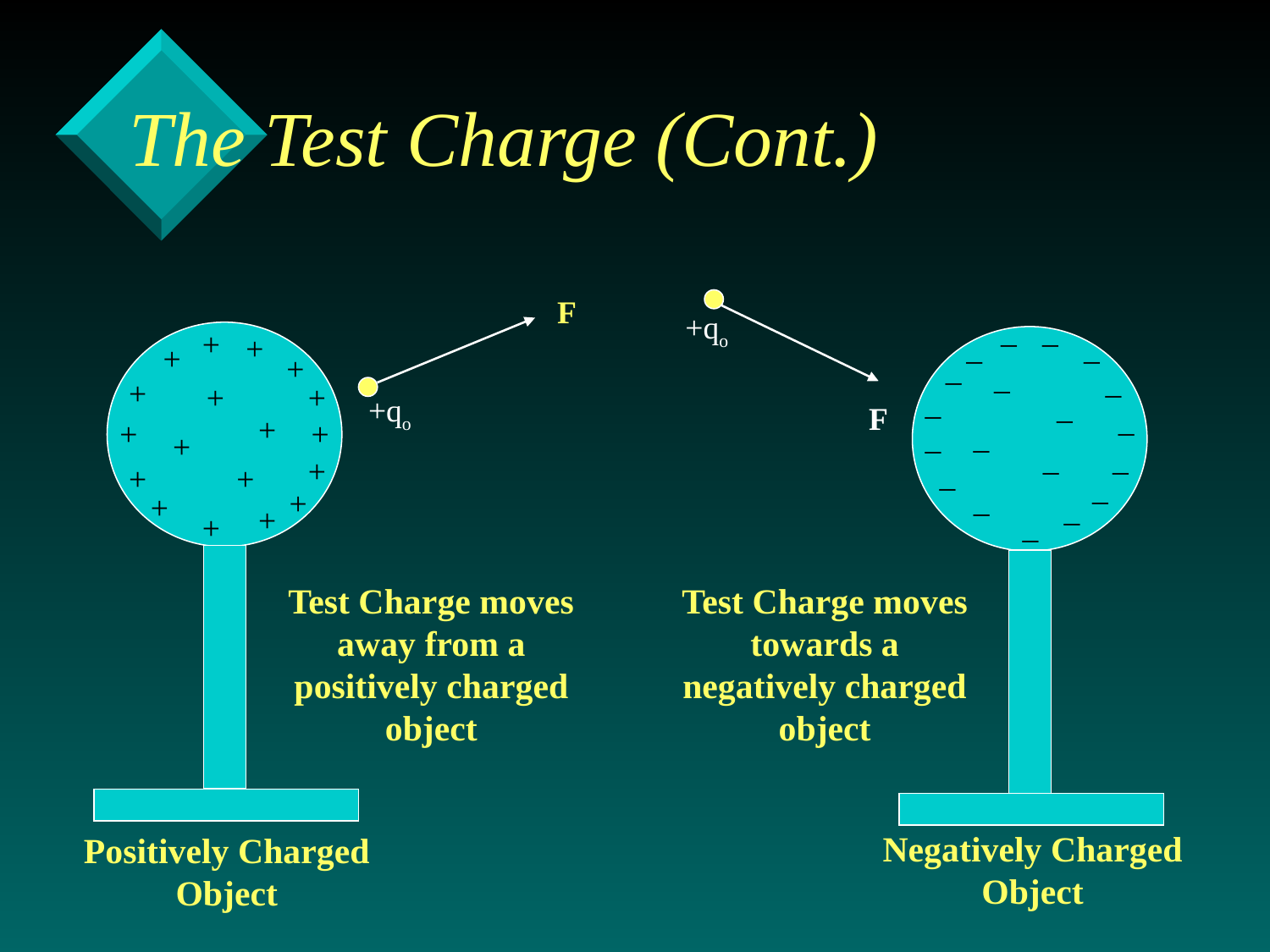

# The Test Charge (Cont.)
F

+qo

_
_
+
+
+
+
+
+
+
+
+
+
+
+
+
+
+
+
+
+

_
_
_
_
_
_
_
_
_
_
_
_
_
_
_
_
_

+qo
F
Test Charge moves away from a positively charged object
Test Charge moves towards a negatively charged object
Negatively Charged Object
Positively Charged Object